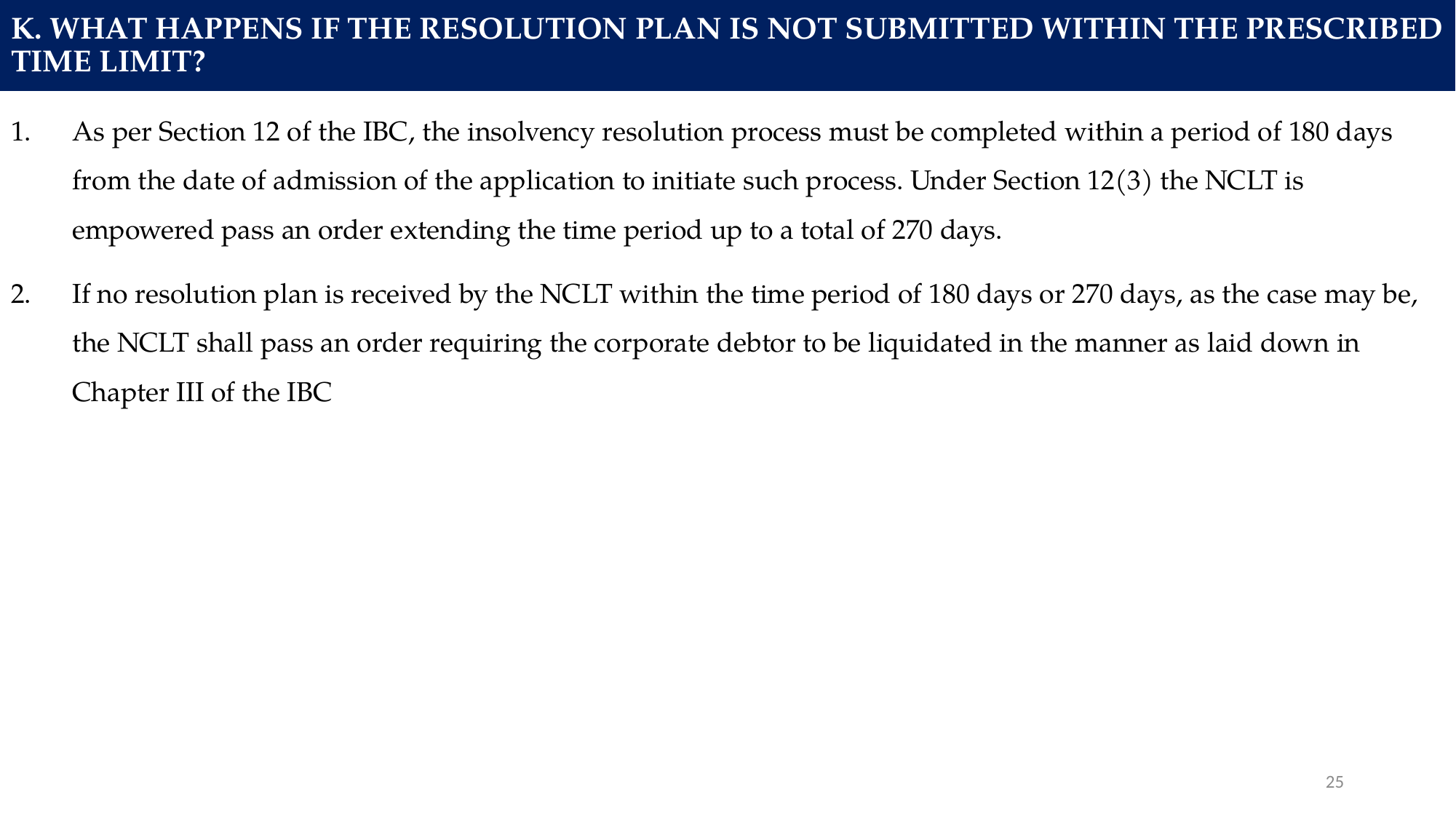

# K. What happens if the resolution plan is not submitted within the prescribed time limit?
As per Section 12 of the IBC, the insolvency resolution process must be completed within a period of 180 days from the date of admission of the application to initiate such process. Under Section 12(3) the NCLT is empowered pass an order extending the time period up to a total of 270 days.
If no resolution plan is received by the NCLT within the time period of 180 days or 270 days, as the case may be, the NCLT shall pass an order requiring the corporate debtor to be liquidated in the manner as laid down in Chapter III of the IBC

25